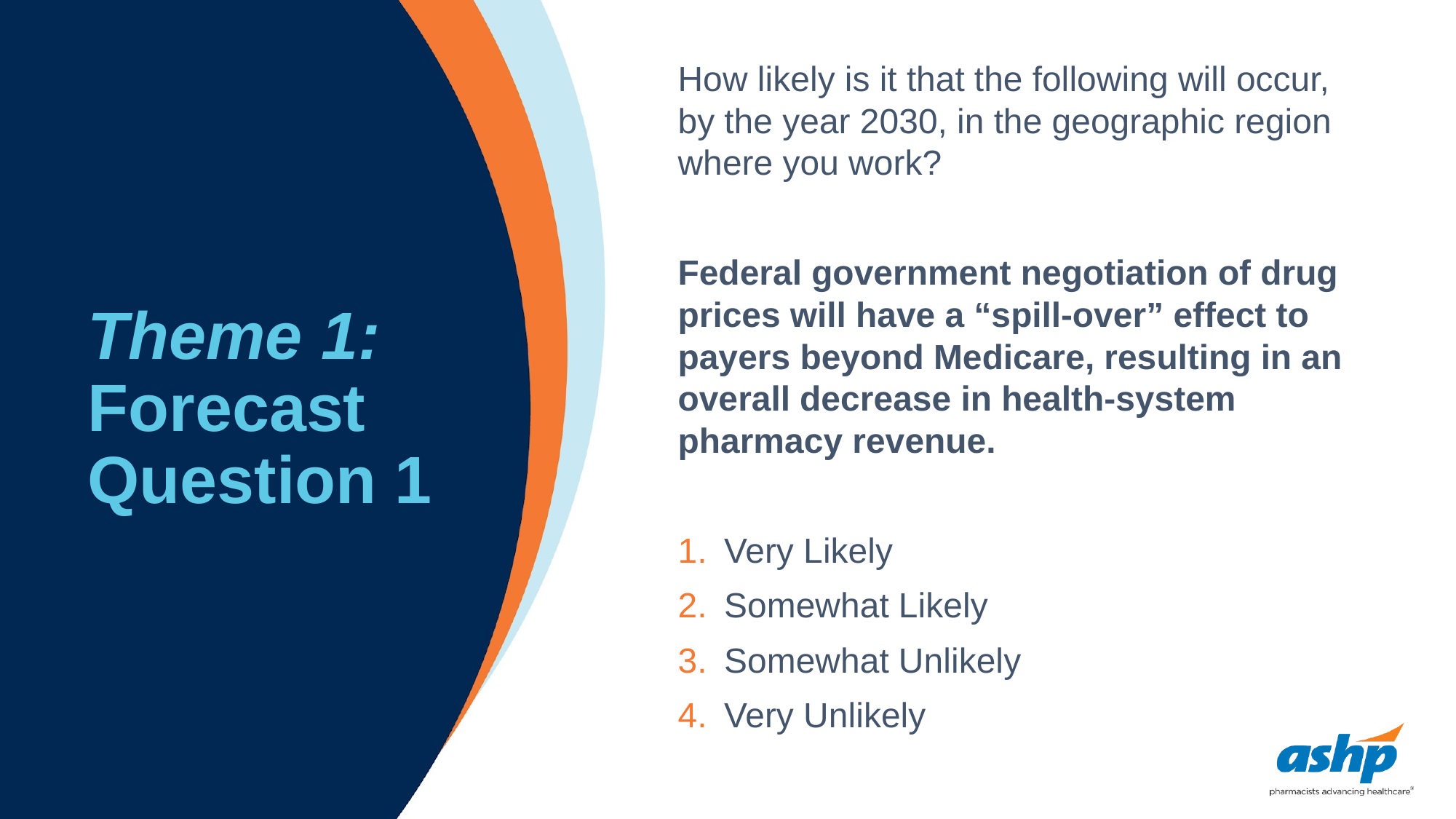

How likely is it that the following will occur, by the year 2030, in the geographic region where you work?

Federal government negotiation of drug prices will have a “spill-over” effect to payers beyond Medicare, resulting in an overall decrease in health‑system pharmacy revenue.

Very Likely
Somewhat Likely
Somewhat Unlikely
Very Unlikely
# Theme 1: Forecast Question 1